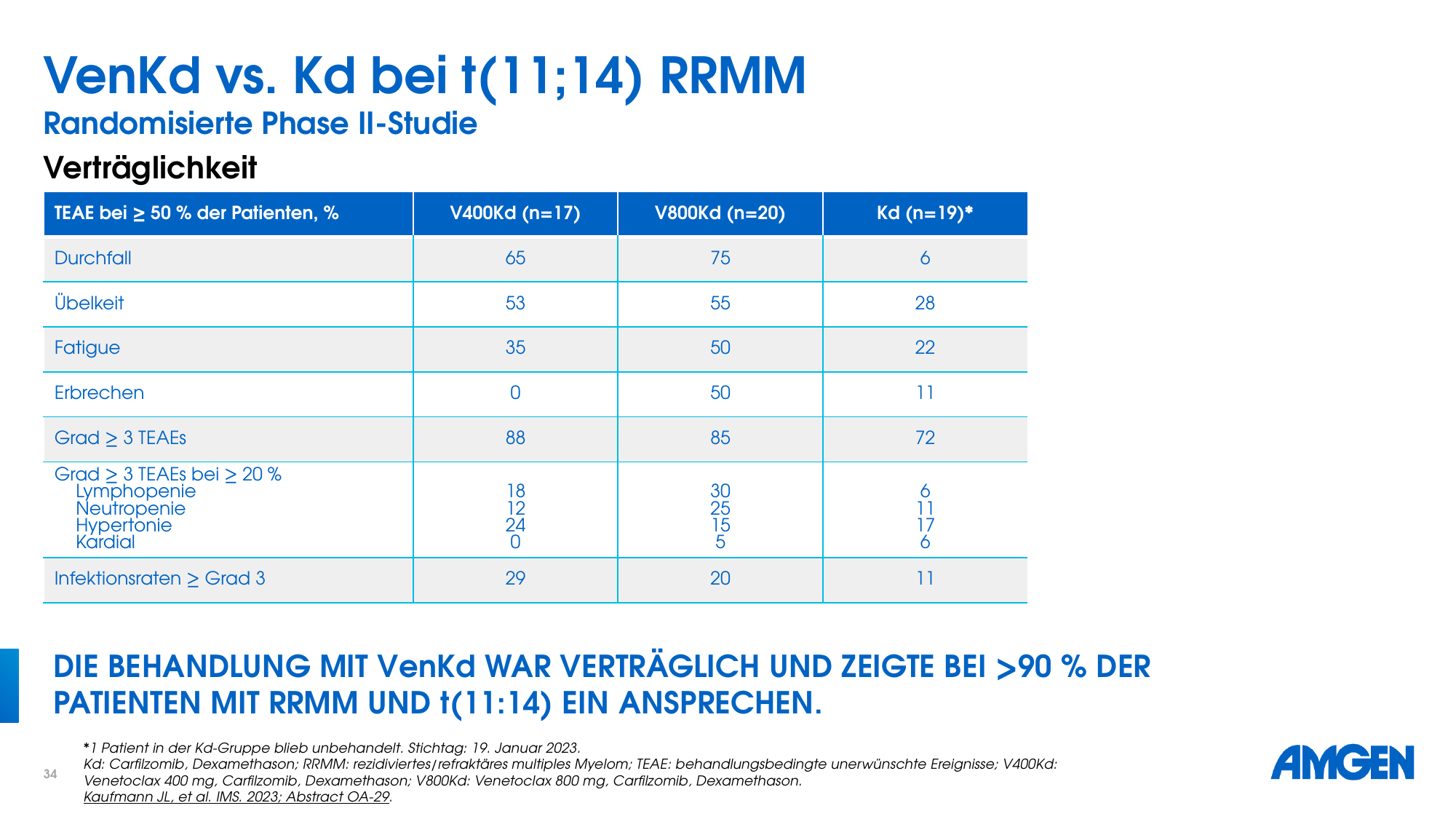

VenKd vs. Kd bei t(11;14) RRMM
Randomisierte Phase II-Studie
Verträglichkeit
| TEAE bei ≥ 50 % der Patienten, % | V400Kd (n=17) | V800Kd (n=20) | Kd (n=19)\* |
| --- | --- | --- | --- |
| Durchfall | 65 | 75 | 6 |
| Übelkeit | 53 | 55 | 28 |
| Fatigue | 35 | 50 | 22 |
| Erbrechen | 0 | 50 | 11 |
| Grad ≥ 3 TEAEs | 88 | 85 | 72 |
| Grad ≥ 3 TEAEs bei ≥ 20 % Lymphopenie Neutropenie Hypertonie Kardial | 18 12 24 0 | 30 25 15 5 | 6 11 17 6 |
| Infektionsraten ≥ Grad 3 | 29 | 20 | 11 |
Die Behandlung mit VenKd war verträglich und zeigte bei >90 % der Patienten mit RRMM und t(11:14) ein Ansprechen.

*1 Patient in der Kd-Gruppe blieb unbehandelt. Stichtag: 19. Januar 2023.
Kd: Carfilzomib, Dexamethason; RRMM: rezidiviertes/refraktäres multiples Myelom; TEAE: behandlungsbedingte unerwünschte Ereignisse; V400Kd: Venetoclax 400 mg, Carfilzomib, Dexamethason; V800Kd: Venetoclax 800 mg, Carfilzomib, Dexamethason.
Kaufmann JL, et al. IMS. 2023; Abstract OA-29.